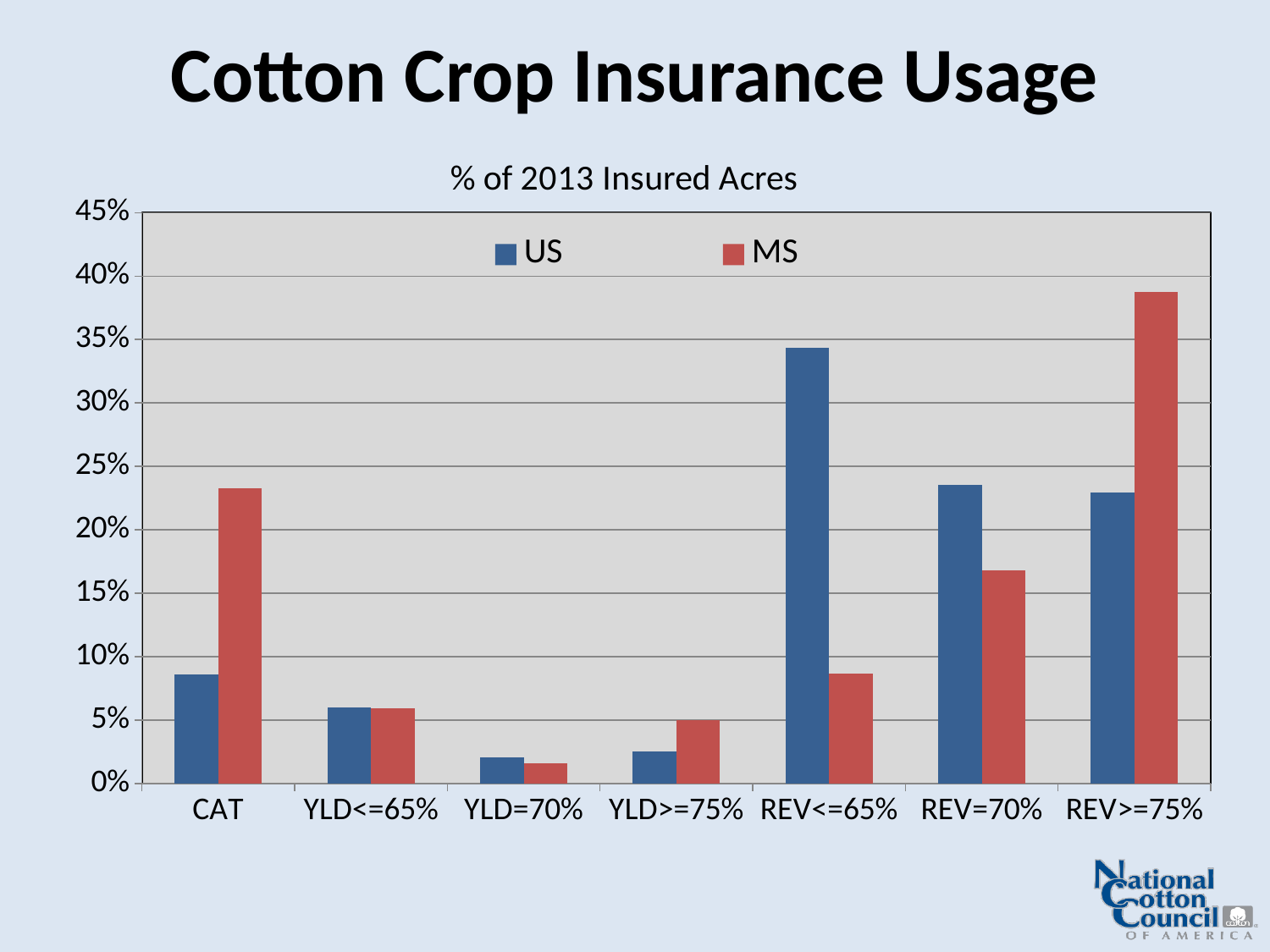

# Cotton Crop Insurance Usage

### Chart: % of 2013 Insured Acres

| Category | US | MS |
|---|---|---|
| CAT | 0.08605952710580976 | 0.23294026739738835 |
| YLD<=65% | 0.06006502992253499 | 0.058950150321746976 |
| YLD=70% | 0.020487167865994065 | 0.015688006077803678 |
| YLD>=75% | 0.02517748660888312 | 0.05008019324298877 |
| REV<=65% | 0.34315473921094203 | 0.08689441114783478 |
| REV=70% | 0.23536395732568985 | 0.16767855171652502 |
| REV>=75% | 0.22969209196014617 | 0.38776842009571244 |